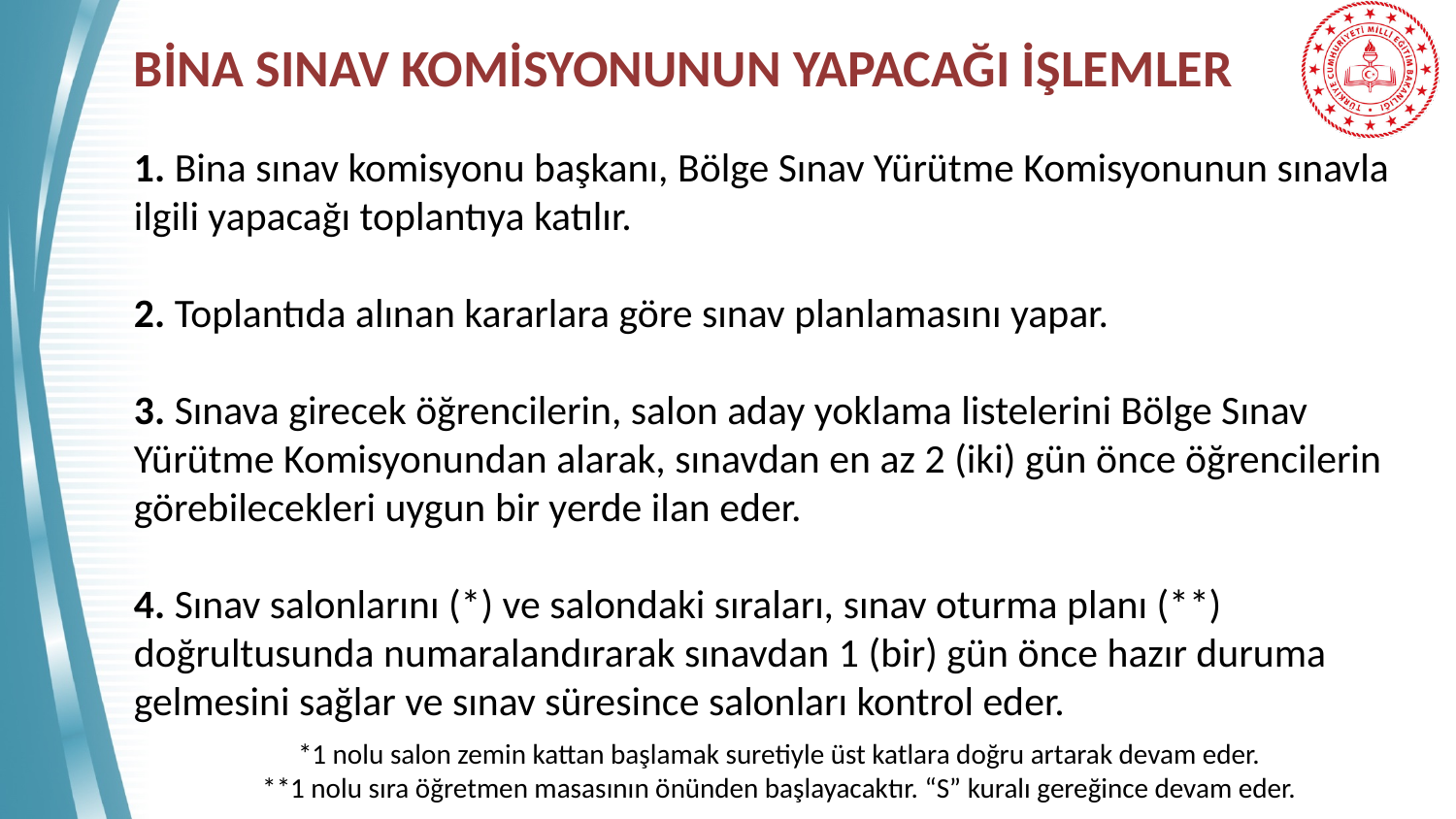

# BİNA SINAV KOMİSYONUNUN YAPACAĞI İŞLEMLER
1. Bina sınav komisyonu başkanı, Bölge Sınav Yürütme Komisyonunun sınavla ilgili yapacağı toplantıya katılır.

2. Toplantıda alınan kararlara göre sınav planlamasını yapar.

3. Sınava girecek öğrencilerin, salon aday yoklama listelerini Bölge Sınav Yürütme Komisyonundan alarak, sınavdan en az 2 (iki) gün önce öğrencilerin görebilecekleri uygun bir yerde ilan eder.

4. Sınav salonlarını (*) ve salondaki sıraları, sınav oturma planı (**) doğrultusunda numaralandırarak sınavdan 1 (bir) gün önce hazır duruma gelmesini sağlar ve sınav süresince salonları kontrol eder.

*1 nolu salon zemin kattan başlamak suretiyle üst katlara doğru artarak devam eder.
**1 nolu sıra öğretmen masasının önünden başlayacaktır. “S” kuralı gereğince devam eder.